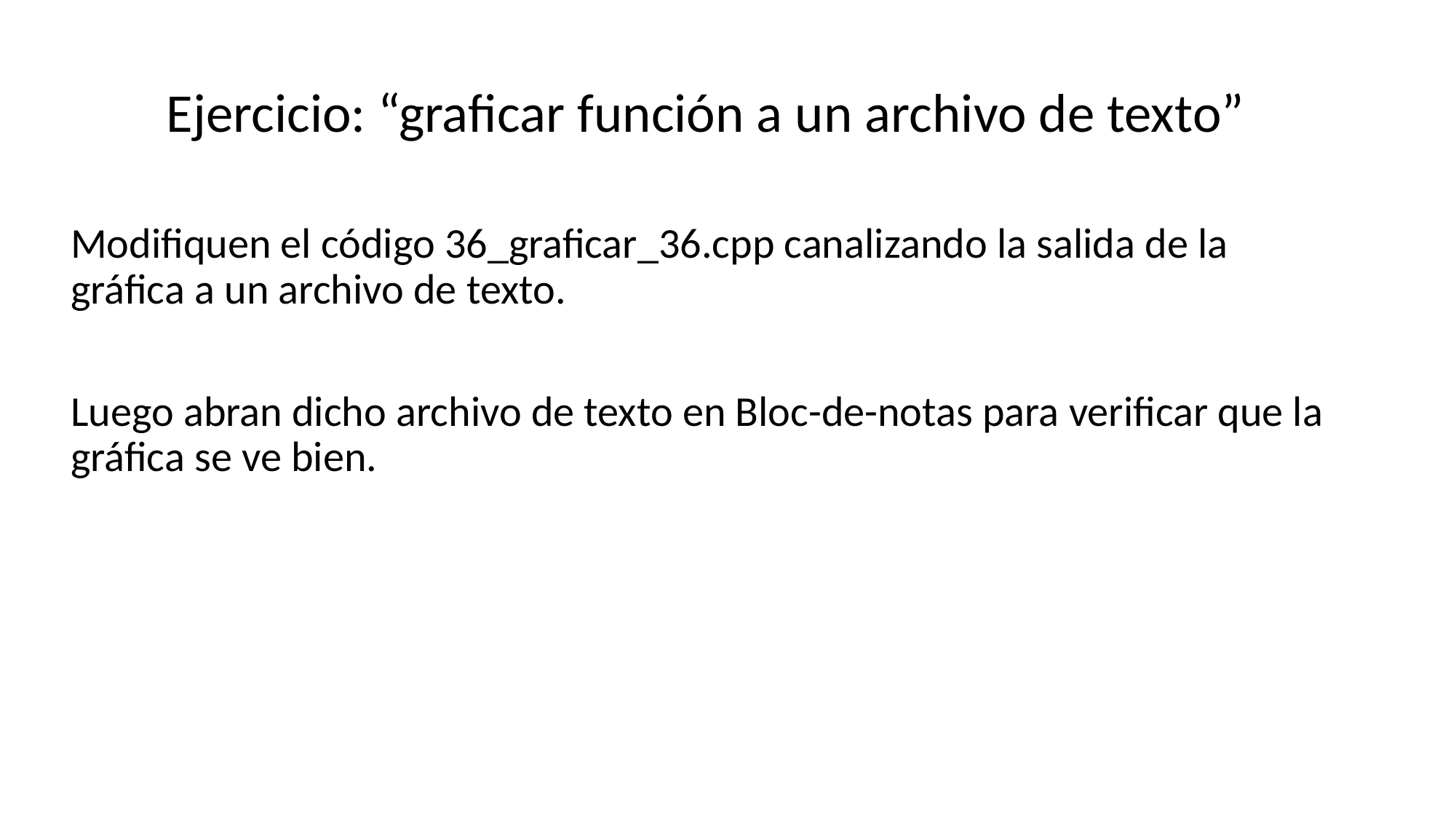

# Ejercicio: “graficar función a un archivo de texto”

Modifiquen el código 36_graficar_36.cpp canalizando la salida de la gráfica a un archivo de texto.

Luego abran dicho archivo de texto en Bloc-de-notas para verificar que la gráfica se ve bien.